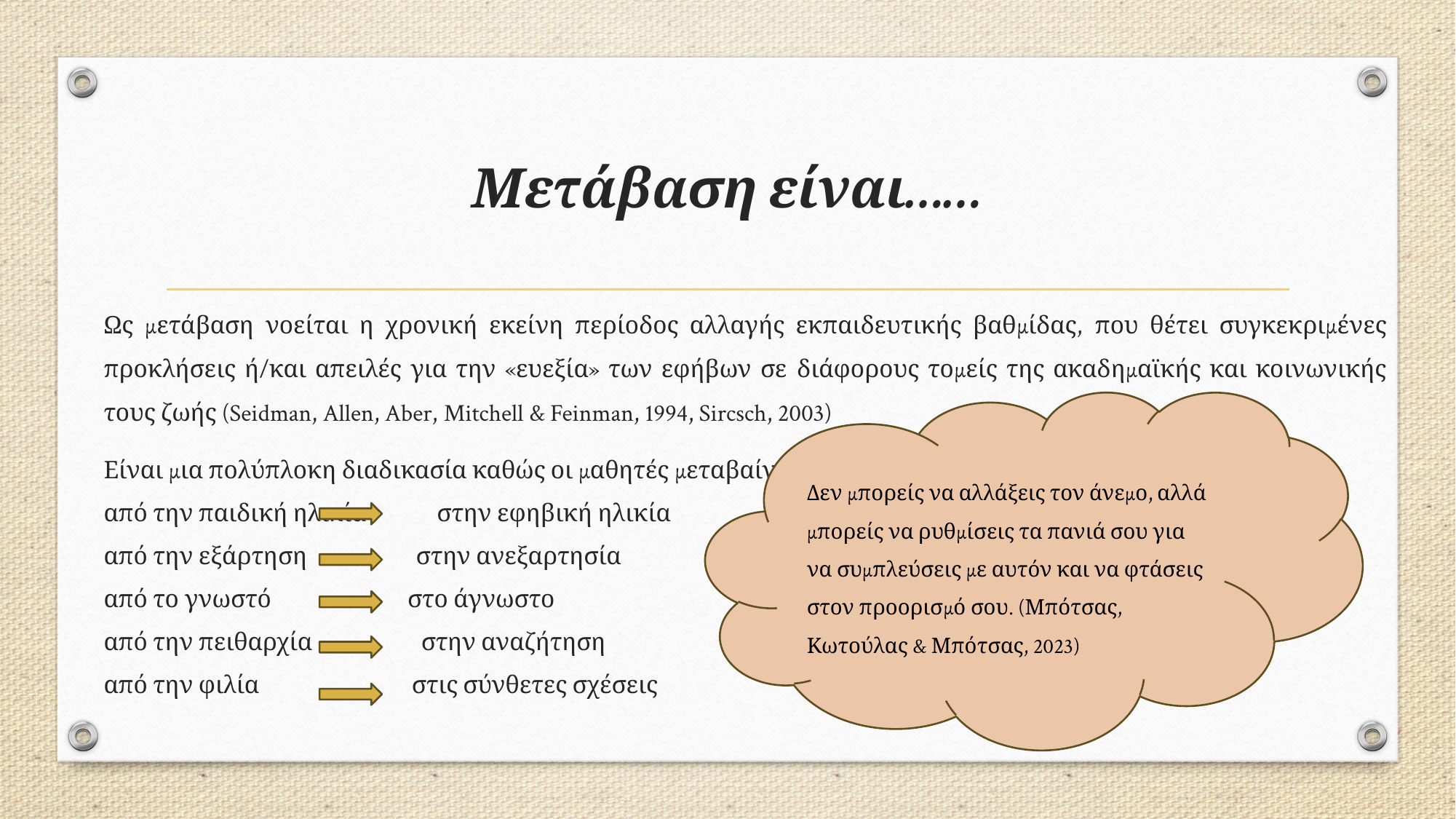

# Μετάβαση είναι……
Ως μετάβαση νοείται η χρονική εκείνη περίοδος αλλαγής εκπαιδευτικής βαθμίδας, που θέτει συγκεκριμένες προκλήσεις ή/και απειλές για την «ευεξία» των εφήβων σε διάφορους τομείς της ακαδημαϊκής και κοινωνικής τους ζωής (Seidman, Allen, Aber, Mitchell & Feinman, 1994, Sircsch, 2003)
Είναι μια πολύπλοκη διαδικασία καθώς οι μαθητές μεταβαίνουν :
από την παιδική ηλικία             στην εφηβική ηλικία
από την εξάρτηση                    στην ανεξαρτησία
από το γνωστό                         στο άγνωστο
από την πειθαρχία                    στην αναζήτηση
από την φιλία                            στις σύνθετες σχέσεις

Δεν μπορείς να αλλάξεις τον άνεμο, αλλά μπορείς να ρυθμίσεις τα πανιά σου για να συμπλεύσεις με αυτόν και να φτάσεις στον προορισμό σου. (Μπότσας, Κωτούλας & Μπότσας, 2023)